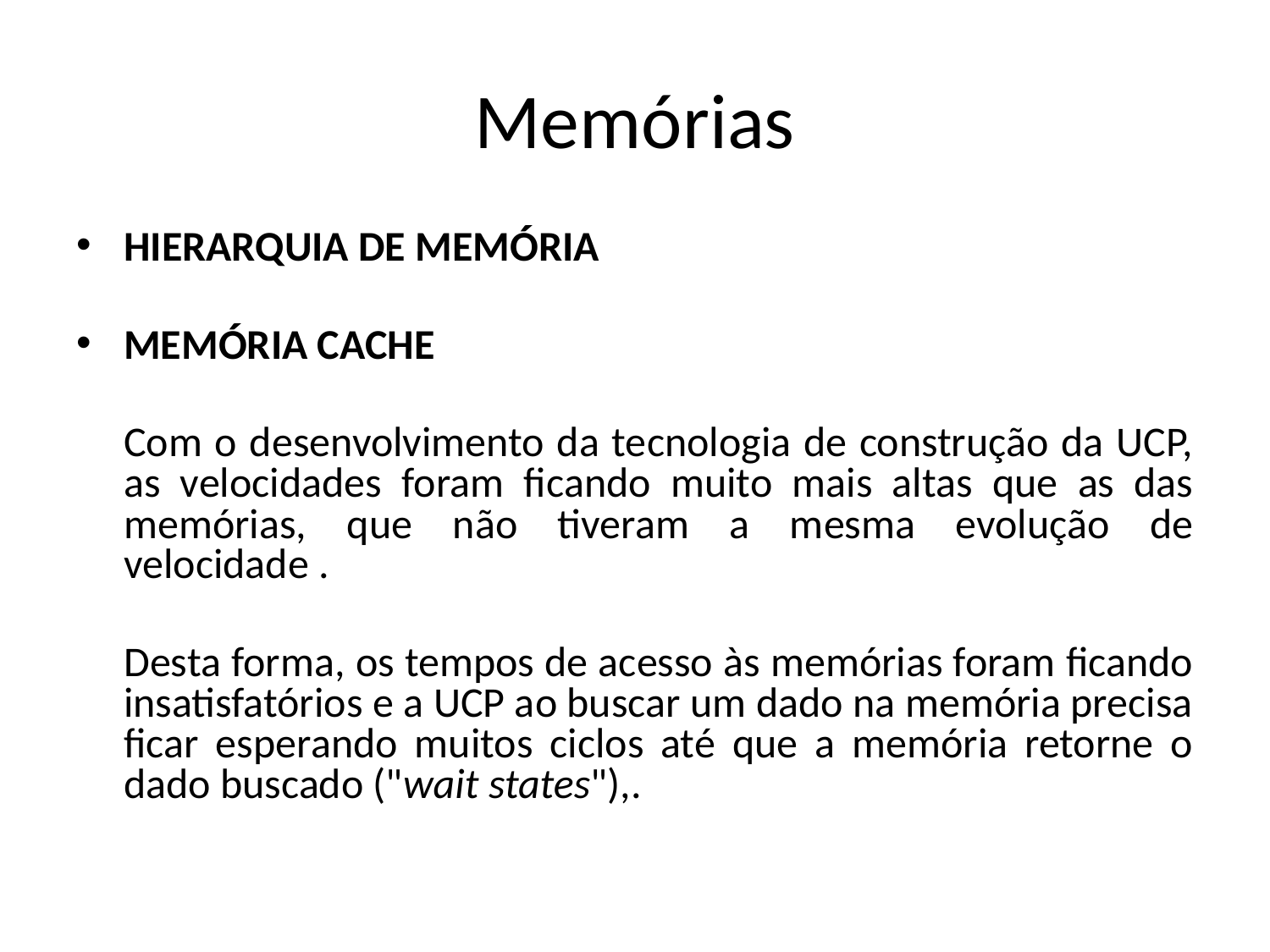

# Memórias
HIERARQUIA DE MEMÓRIA

MEMÓRIA CACHE

	Com o desenvolvimento da tecnologia de construção da UCP, as velocidades foram ficando muito mais altas que as das memórias, que não tiveram a mesma evolução de velocidade .

	Desta forma, os tempos de acesso às memórias foram ficando insatisfatórios e a UCP ao buscar um dado na memória precisa ficar esperando muitos ciclos até que a memória retorne o dado buscado ("wait states"),.